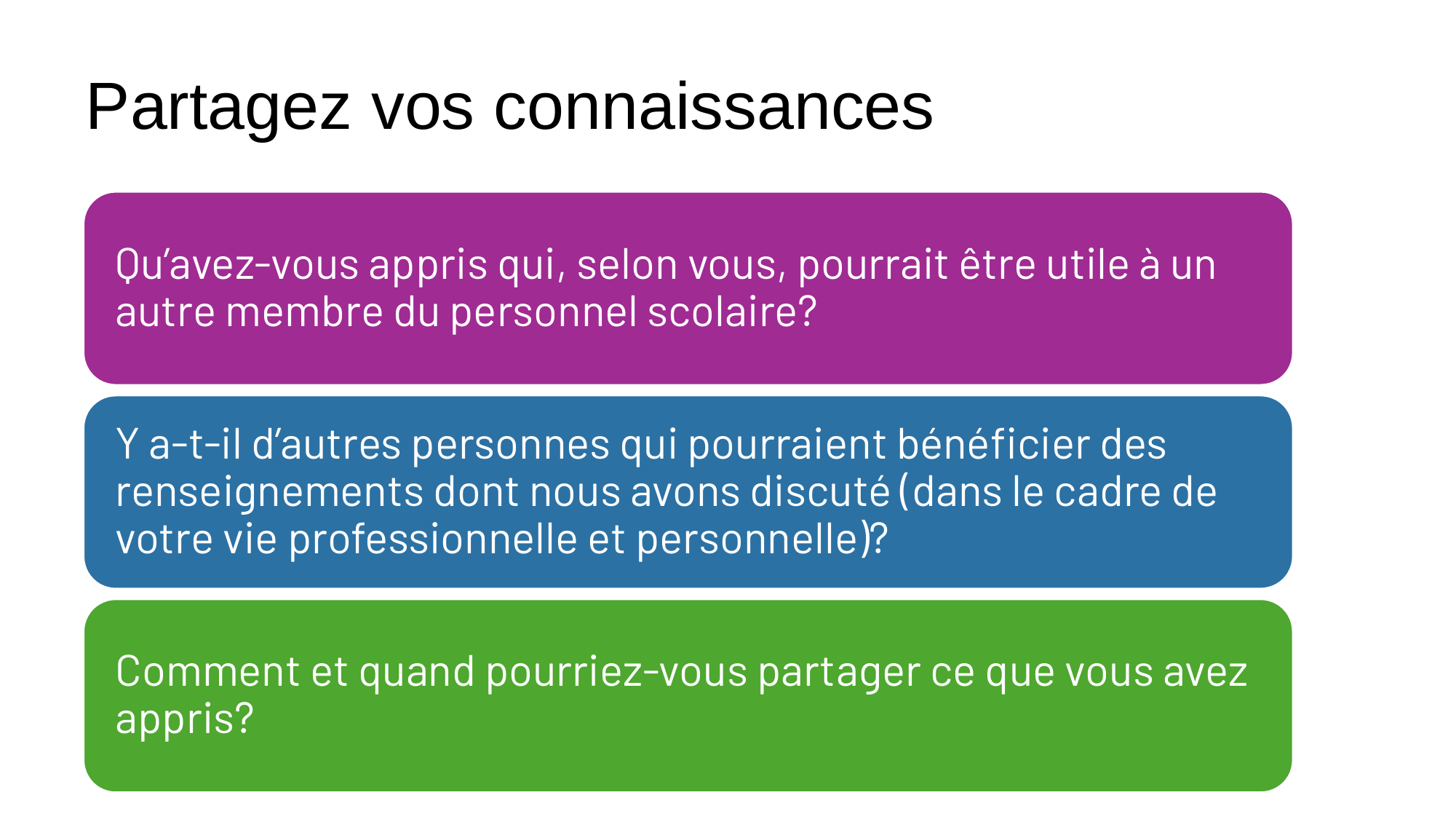

Partagez vos connaissances
Qu’avez-vous appris qui, selon vous, pourrait être utile à un autre membre du personnel scolaire?
Y a-t-il d’autres personnes qui pourraient bénéficier des renseignements dont nous avons discuté (dans le cadre de votre vie professionnelle et personnelle)?
Comment et quand pourriez-vous partager ce que vous avez appris?